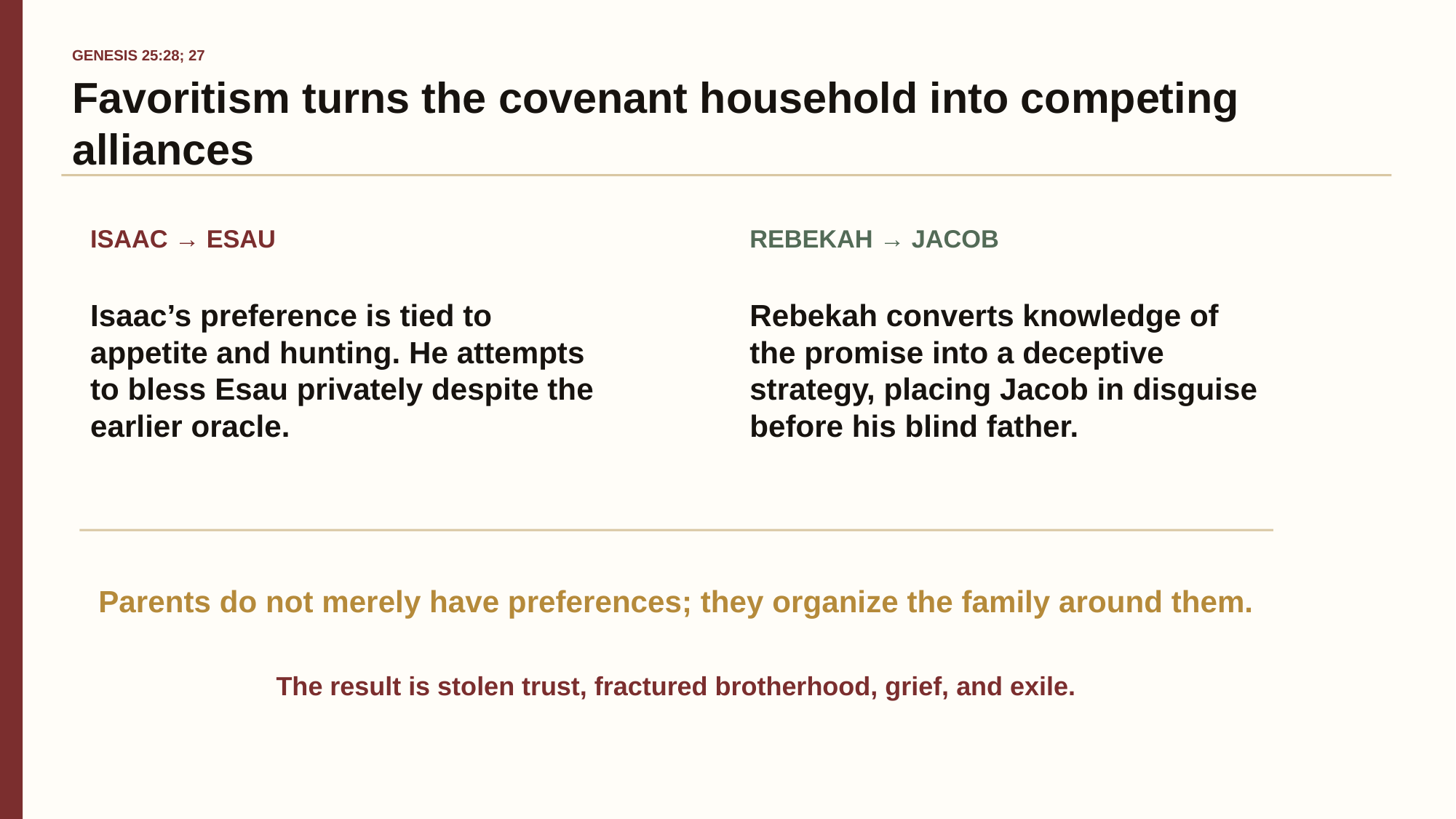

GENESIS 25:28; 27
Favoritism turns the covenant household into competing alliances

ISAAC → ESAU
REBEKAH → JACOB
Isaac’s preference is tied to appetite and hunting. He attempts to bless Esau privately despite the earlier oracle.
Rebekah converts knowledge of the promise into a deceptive strategy, placing Jacob in disguise before his blind father.

Parents do not merely have preferences; they organize the family around them.
The result is stolen trust, fractured brotherhood, grief, and exile.